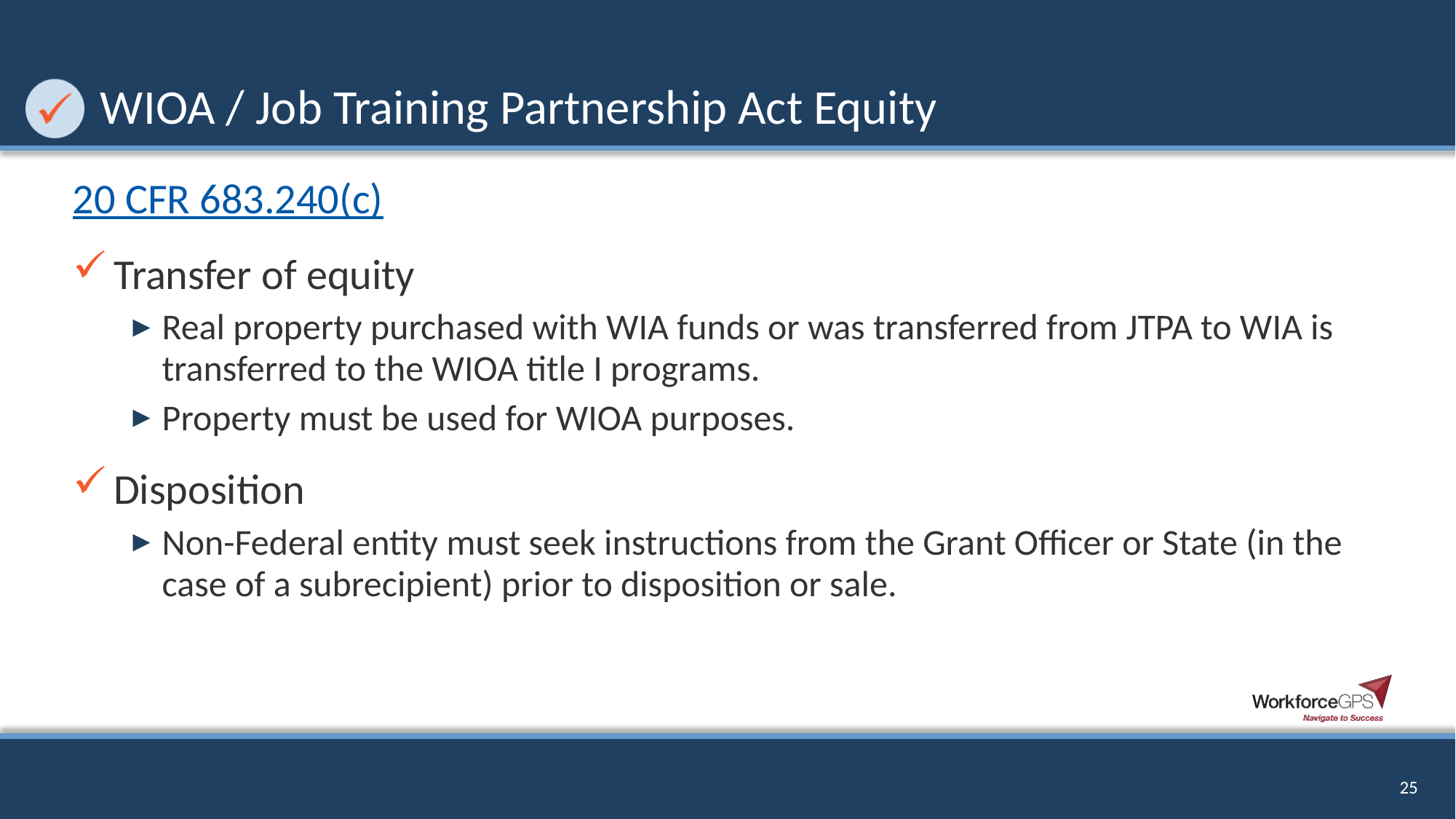

# WIOA / Job Training Partnership Act Equity
20 CFR 683.240(c)
Transfer of equity
Real property purchased with WIA funds or was transferred from JTPA to WIA is transferred to the WIOA title I programs.
Property must be used for WIOA purposes.
Disposition
Non-Federal entity must seek instructions from the Grant Officer or State (in the case of a subrecipient) prior to disposition or sale.
25